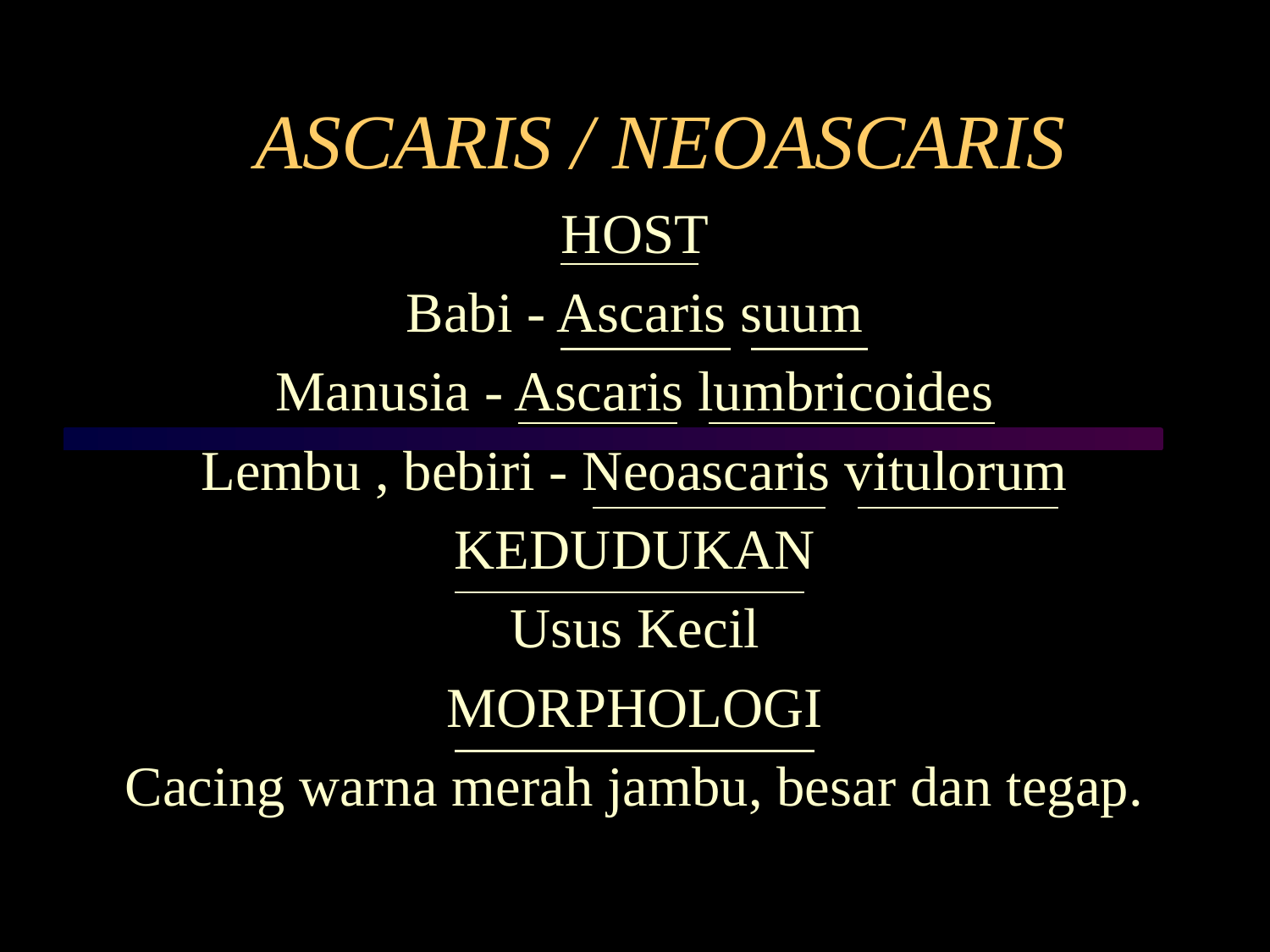

# ASCARIS / NEOASCARIS
HOST
Babi - Ascaris suum
Manusia - Ascaris lumbricoides
Lembu , bebiri - Neoascaris vitulorum
KEDUDUKAN
Usus Kecil
MORPHOLOGI
Cacing warna merah jambu, besar dan tegap.